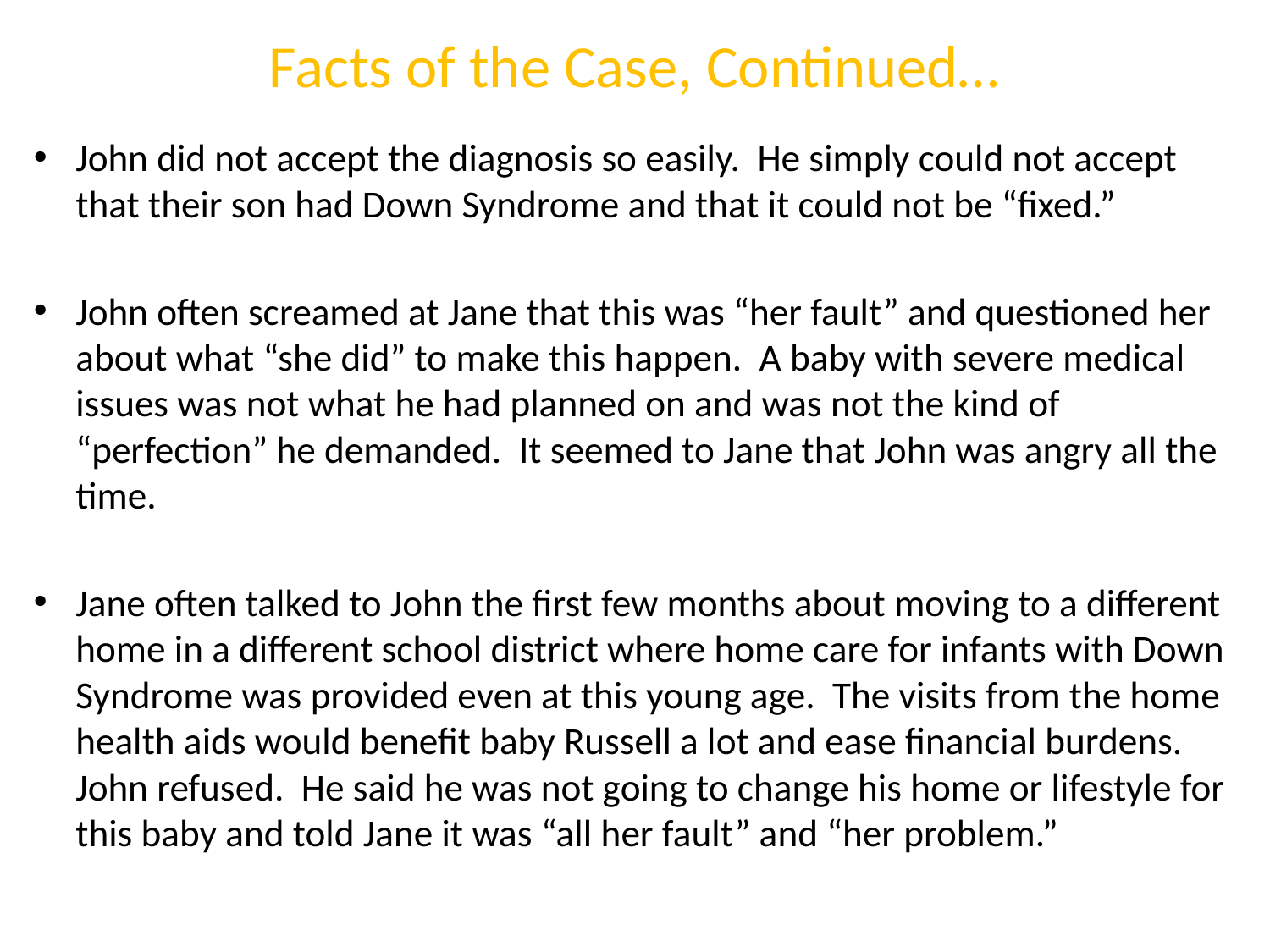

# Facts of the Case, Continued…
John did not accept the diagnosis so easily.  He simply could not accept that their son had Down Syndrome and that it could not be “fixed.”

John often screamed at Jane that this was “her fault” and questioned her about what “she did” to make this happen.  A baby with severe medical issues was not what he had planned on and was not the kind of “perfection” he demanded.  It seemed to Jane that John was angry all the time.

Jane often talked to John the first few months about moving to a different home in a different school district where home care for infants with Down Syndrome was provided even at this young age.  The visits from the home health aids would benefit baby Russell a lot and ease financial burdens.  John refused.  He said he was not going to change his home or lifestyle for this baby and told Jane it was “all her fault” and “her problem.”